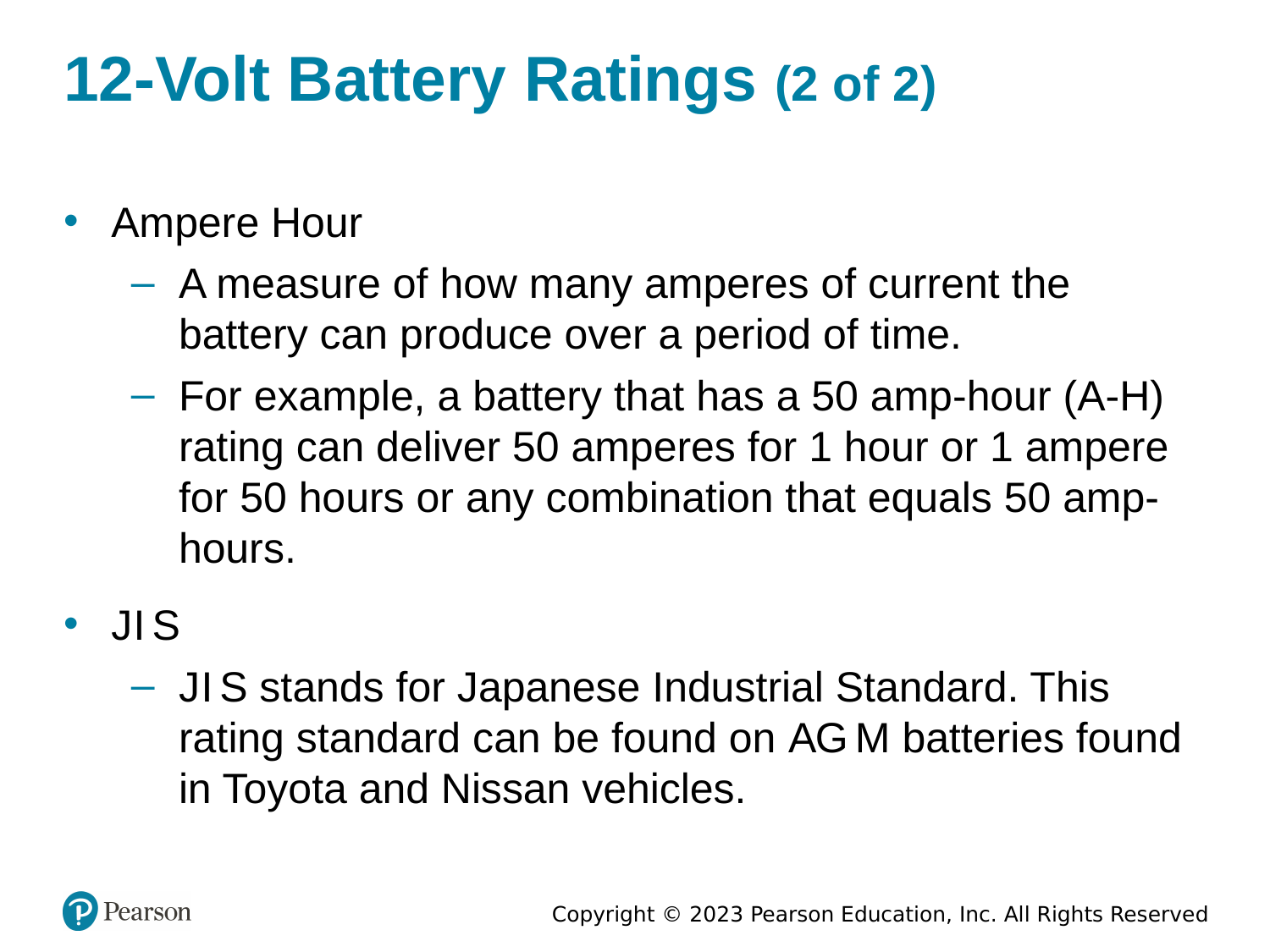

# 12-Volt Battery Ratings (2 of 2)
Ampere Hour
A measure of how many amperes of current the battery can produce over a period of time.
For example, a battery that has a 50 amp-hour (A-H) rating can deliver 50 amperes for 1 hour or 1 ampere for 50 hours or any combination that equals 50 amp-hours.
J I S
J I S stands for Japanese Industrial Standard. This rating standard can be found on A G M batteries found in Toyota and Nissan vehicles.